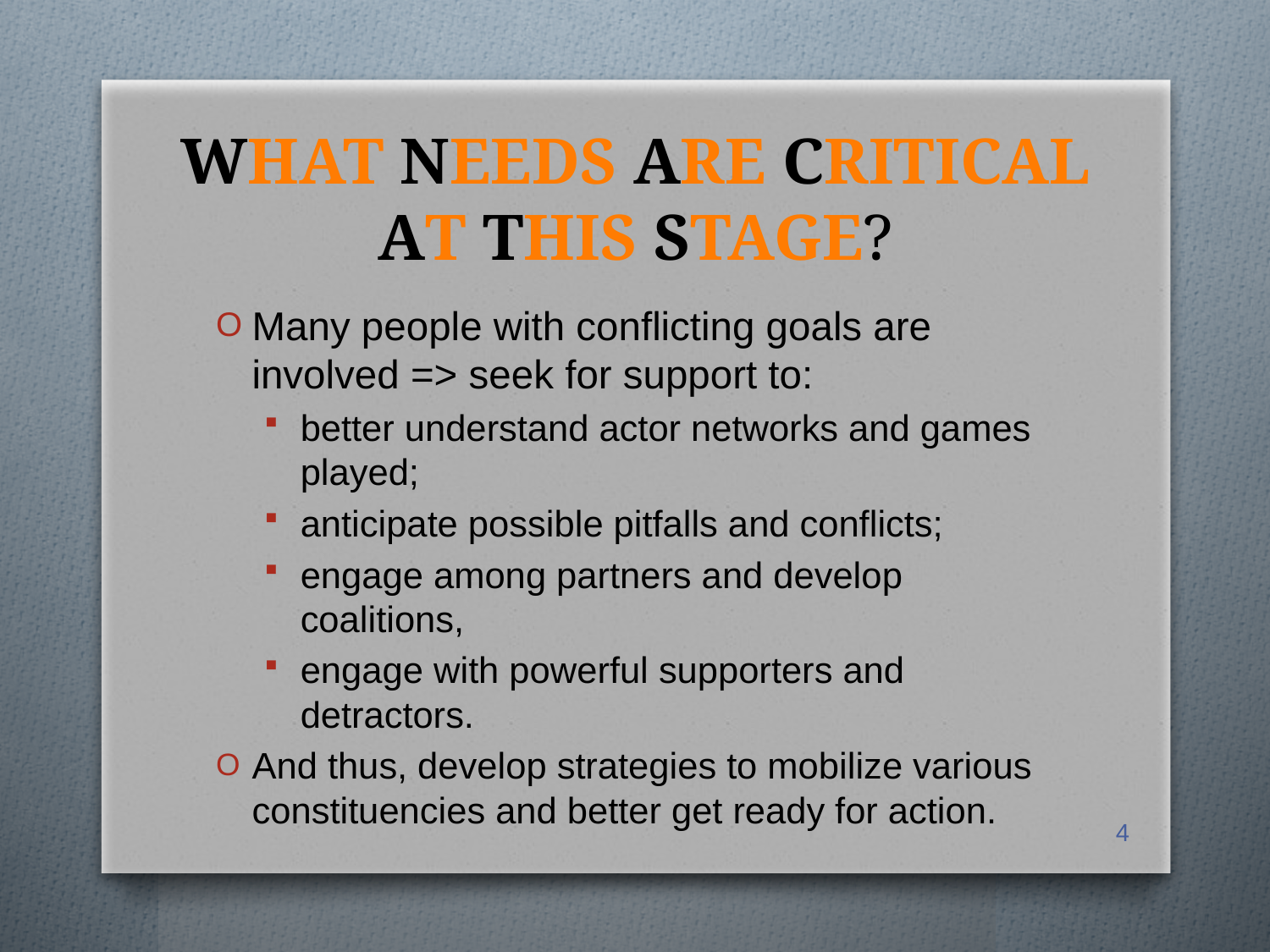

# WHAT NEEDS ARE CRITICAL AT THIS STAGE?
Many people with conflicting goals are involved => seek for support to:
better understand actor networks and games played;
anticipate possible pitfalls and conflicts;
engage among partners and develop coalitions,
engage with powerful supporters and detractors.
And thus, develop strategies to mobilize various constituencies and better get ready for action.

4